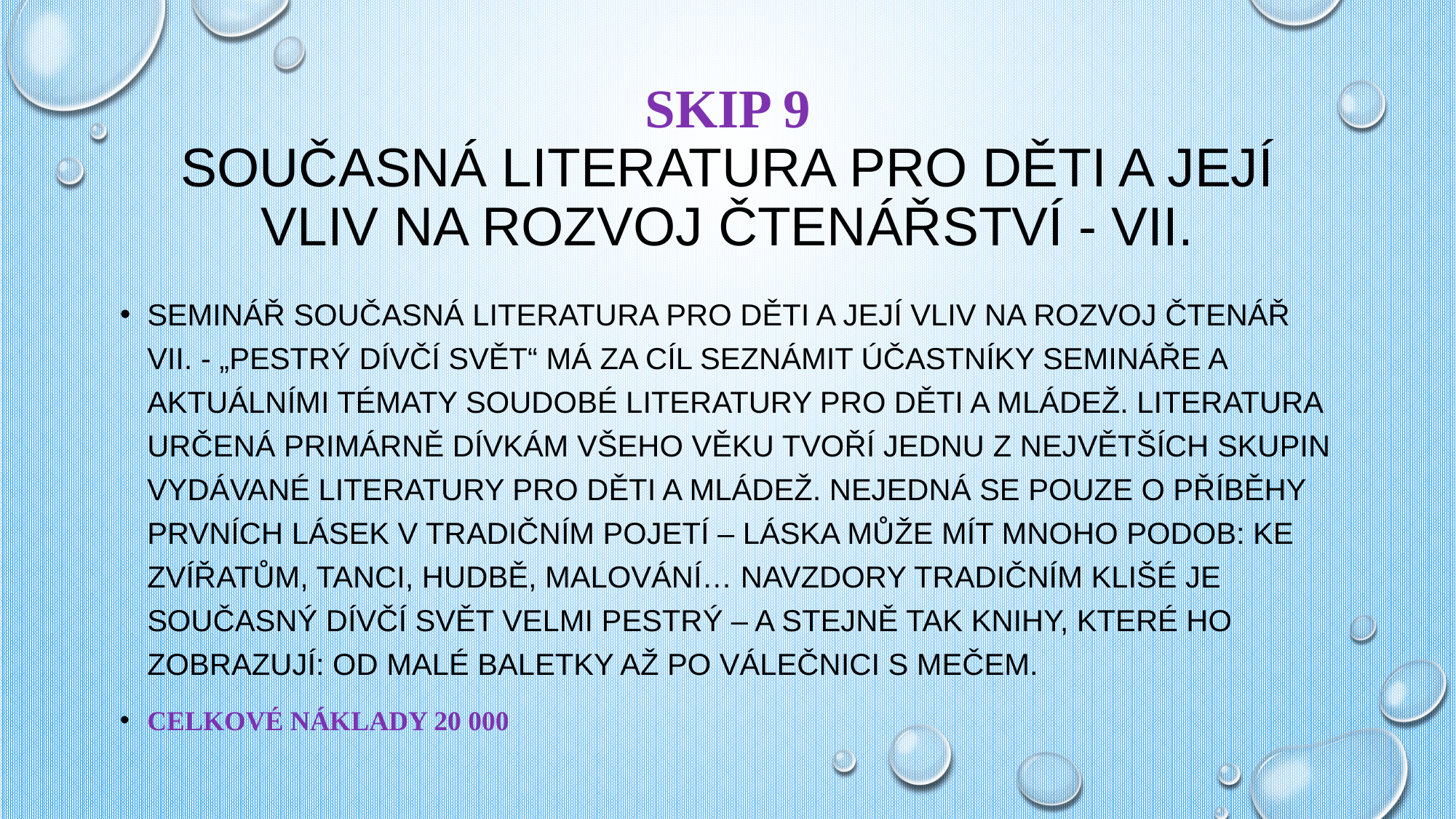

# SKIP 9 Současná literatura pro děti a její vliv na rozvoj čtenářství - VII.
Seminář Současná literatura pro děti a její vliv na rozvoj čtenář VII. - „Pestrý dívčí svět“ má za cíl seznámit účastníky semináře a aktuálními tématy soudobé literatury pro děti a mládež. Literatura určená primárně dívkám všeho věku tvoří jednu z největších skupin vydávané literatury pro děti a mládež. Nejedná se pouze o příběhy prvních lásek v tradičním pojetí – láska může mít mnoho podob: ke zvířatům, tanci, hudbě, malování… Navzdory tradičním klišé je současný dívčí svět velmi pestrý – a stejně tak knihy, které ho zobrazují: od malé baletky až po válečnici s mečem.
Celkové náklady 20 000